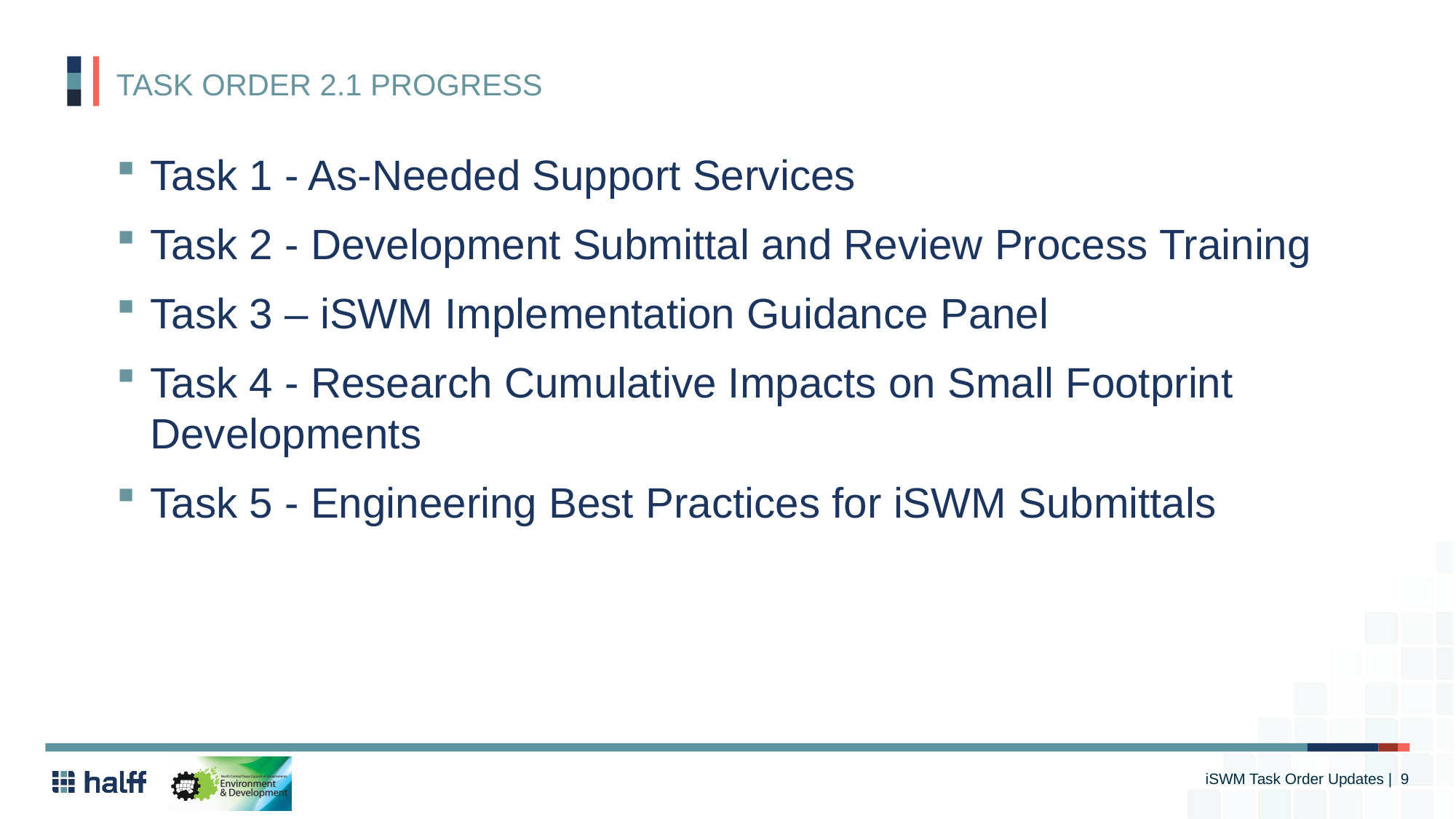

Task Order 2.1 Progress
Task 1 - As-Needed Support Services
Task 2 - Development Submittal and Review Process Training
Task 3 – iSWM Implementation Guidance Panel
Task 4 - Research Cumulative Impacts on Small Footprint Developments
Task 5 - Engineering Best Practices for iSWM Submittals

iSWM Task Order Updates |  9